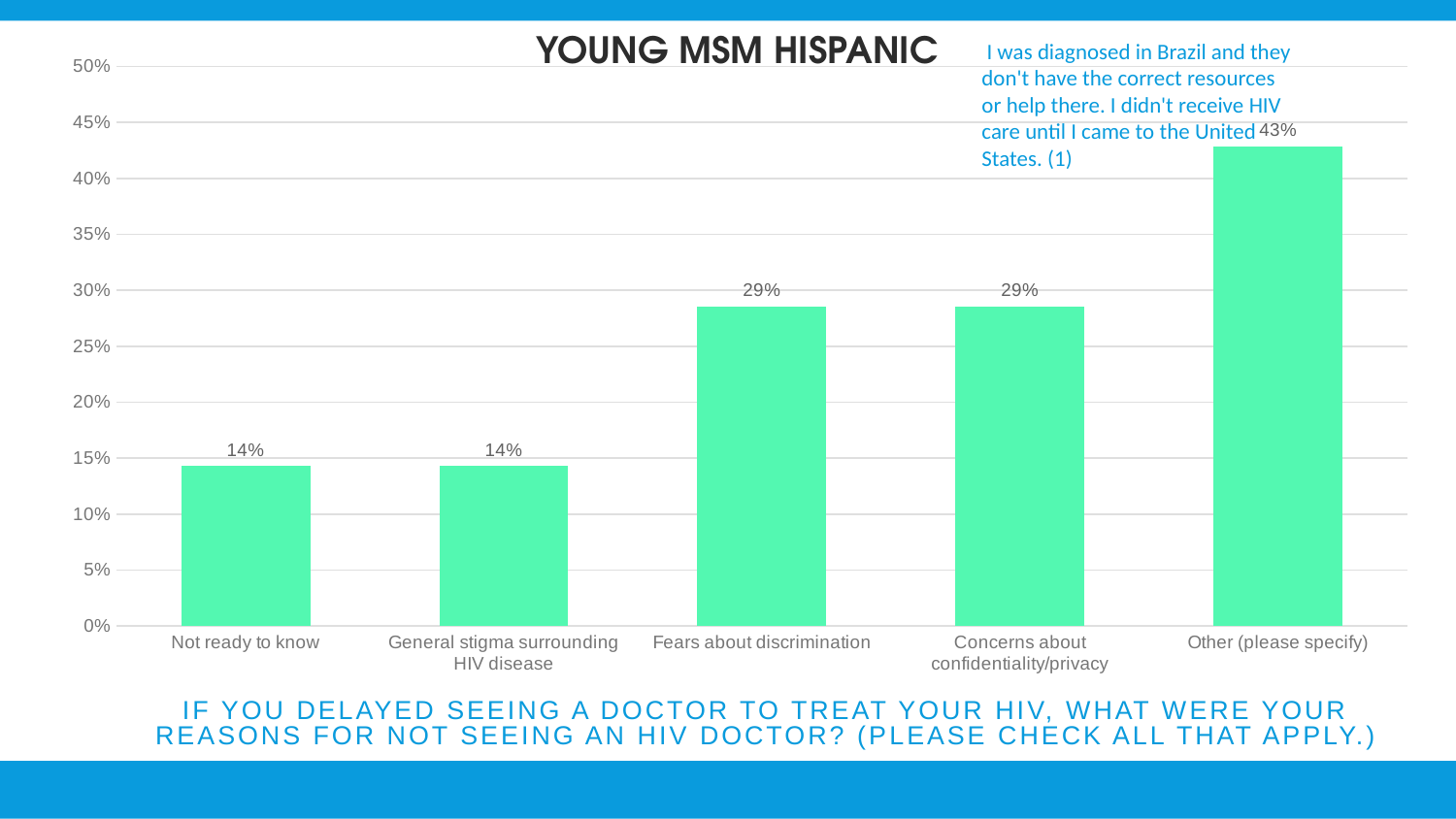

YOUNG MSM HISPANIC
 I was diagnosed in Brazil and they don't have the correct resources or help there. I didn't receive HIV care until I came to the United States. (1)

### Chart

| Category | Responses |
|---|---|
| Not ready to know | 0.1429 |
| General stigma surrounding HIV disease | 0.1429 |
| Fears about discrimination | 0.2857 |
| Concerns about confidentiality/privacy | 0.2857 |
| Other (please specify) | 0.4286 |
# If you delayed seeing a doctor to treat your HIV, what were your reasons for not seeing an HIV doctor? (Please check all that apply.)